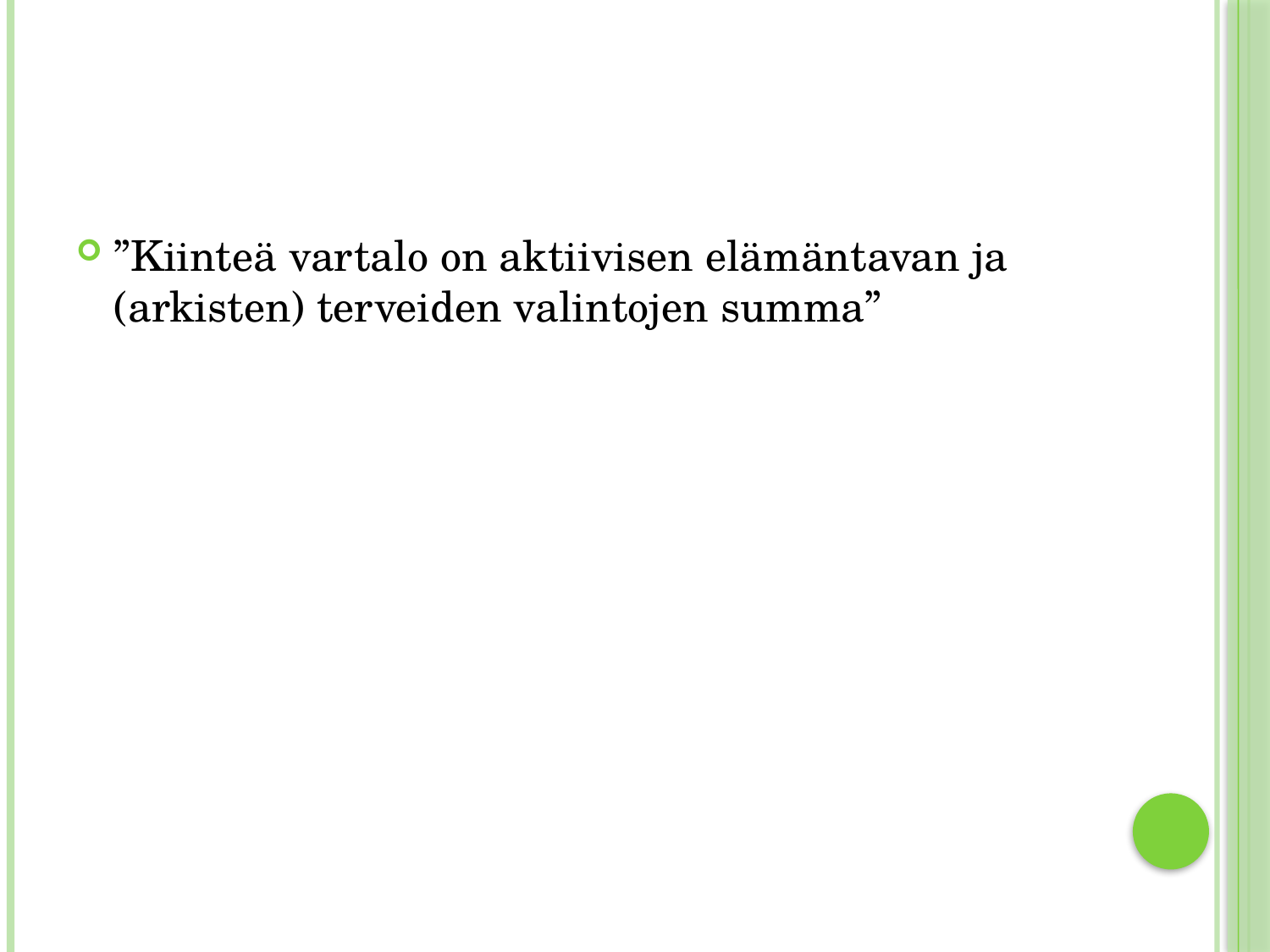

#
”Kiinteä vartalo on aktiivisen elämäntavan ja (arkisten) terveiden valintojen summa”